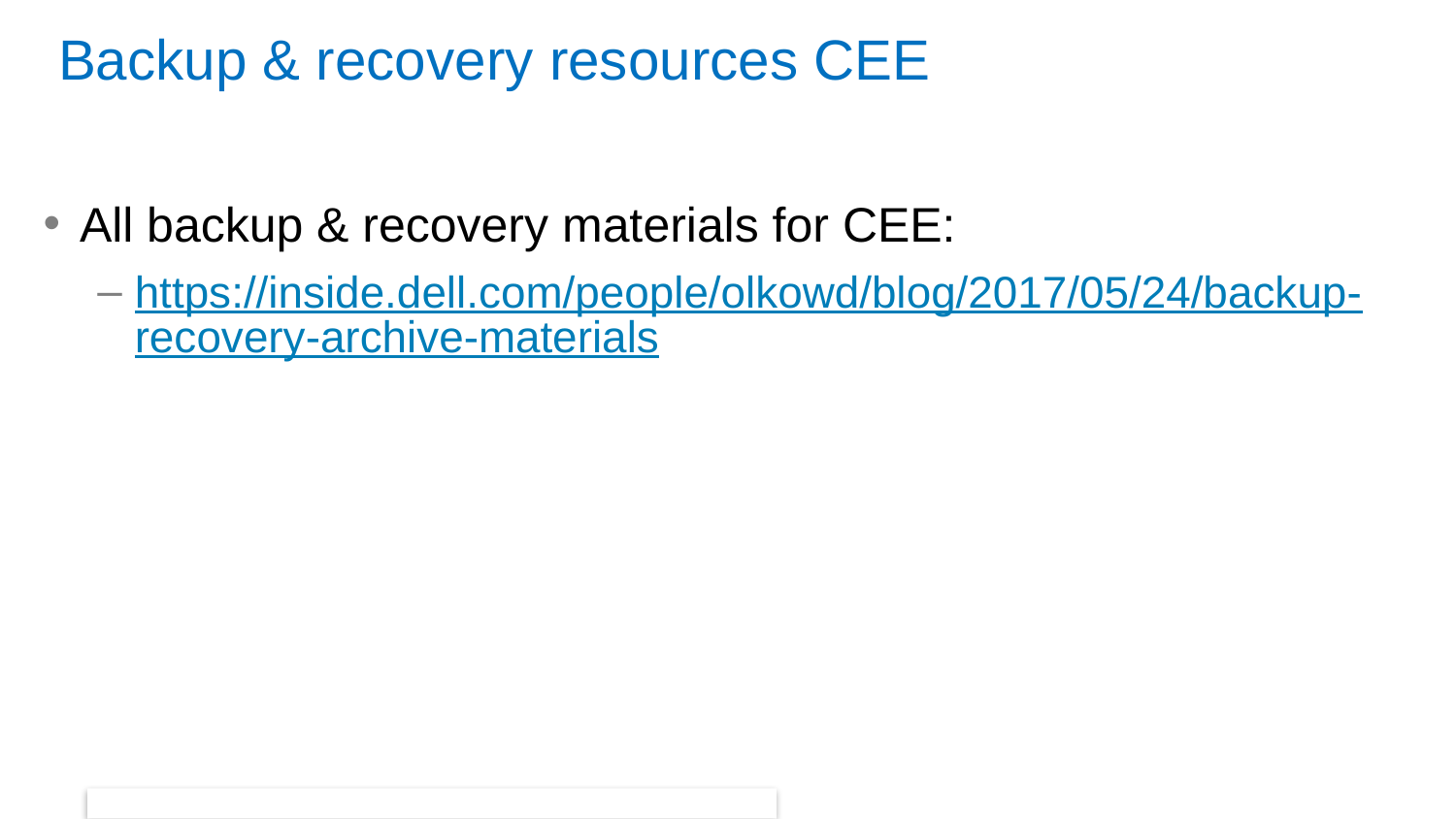

# Backup & recovery resources CEE
All backup & recovery materials for CEE:
https://inside.dell.com/people/olkowd/blog/2017/05/24/backup-recovery-archive-materials